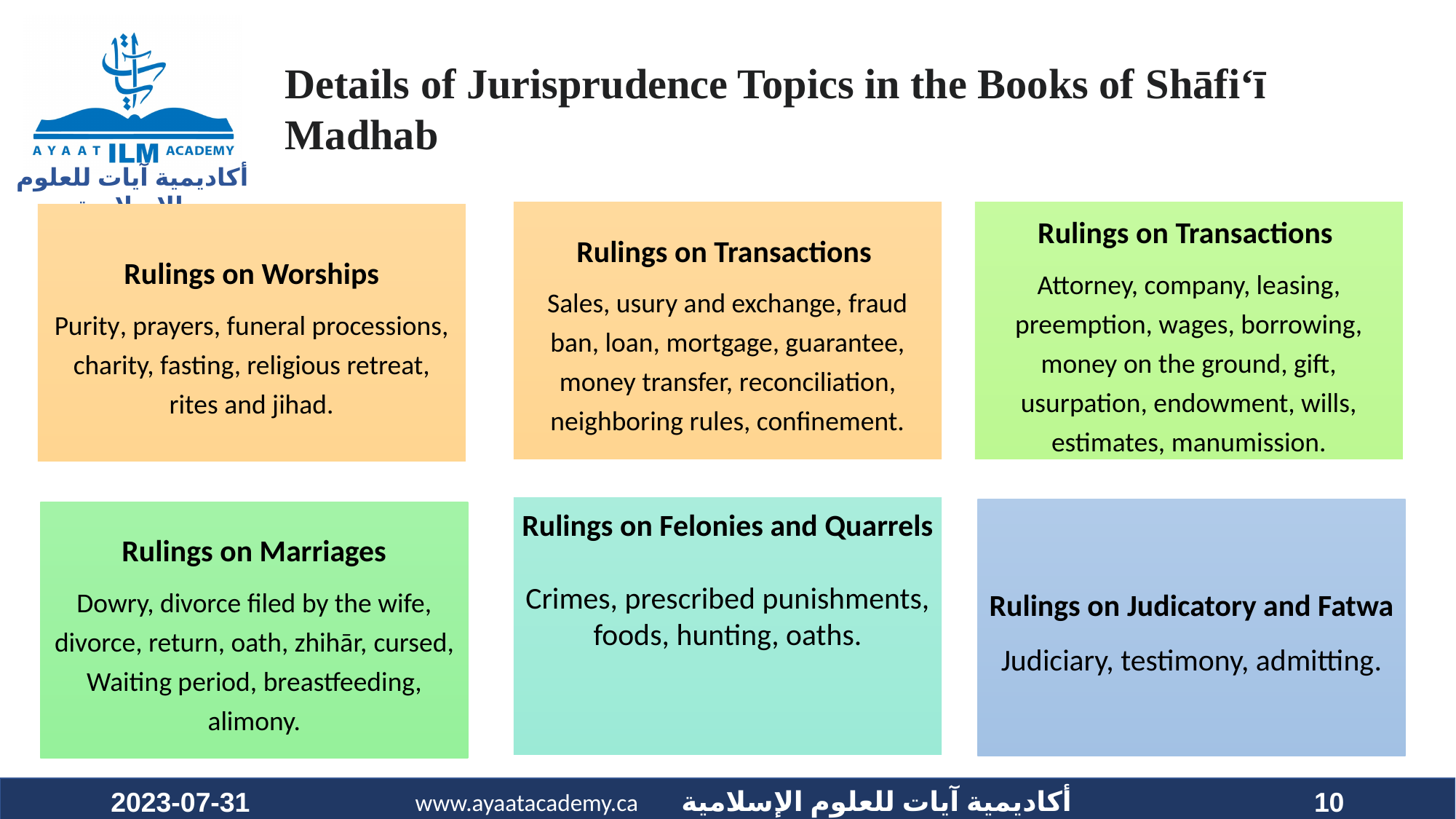

# Details of Jurisprudence Topics in the Books of Shāfi‘ī  Madhab
Rulings on Worships
Purity, prayers, funeral processions, charity, fasting, religious retreat, rites and jihad.
Rulings on Transactions
Sales, usury and exchange, fraud ban, loan, mortgage, guarantee, money transfer, reconciliation, neighboring rules, confinement.

Rulings on Transactions
Attorney, company, leasing, preemption, wages, borrowing, money on the ground, gift, usurpation, endowment, wills, estimates, manumission.

Rulings on Marriages
Dowry, divorce filed by the wife, divorce, return, oath, zhihār, cursed, Waiting period, breastfeeding, alimony.

Rulings on Felonies and Quarrels

Crimes, prescribed punishments, foods, hunting, oaths.

Rulings on Judicatory and Fatwa
Judiciary, testimony, admitting.
2023-07-31
10